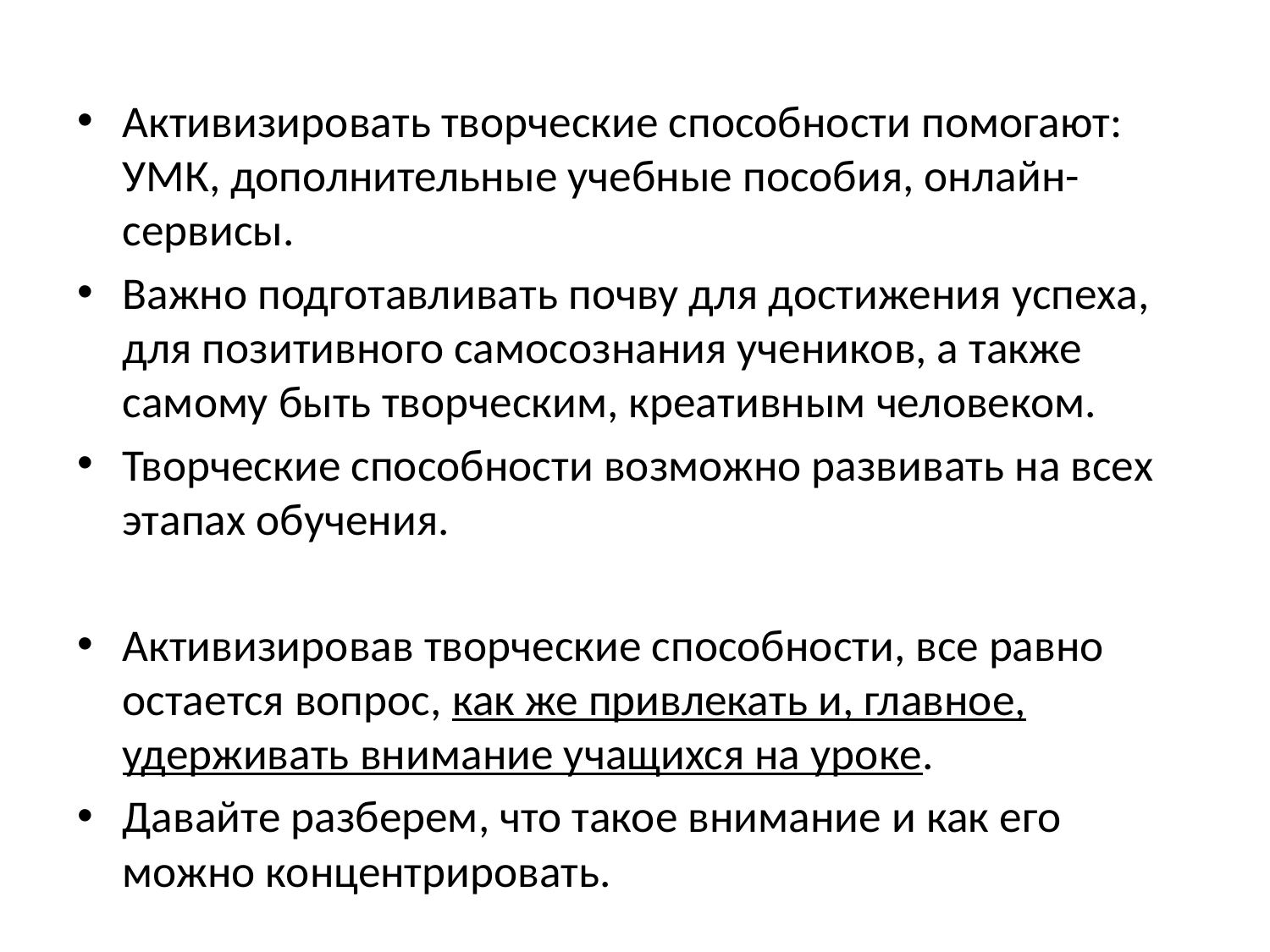

Активизировать творческие способности помогают: УМК, дополнительные учебные пособия, онлайн-сервисы.
Важно подготавливать почву для достижения успеха, для позитивного самосознания учеников, а также самому быть творческим, креативным человеком.
Творческие способности возможно развивать на всех этапах обучения.

Активизировав творческие способности, все равно остается вопрос, как же привлекать и, главное, удерживать внимание учащихся на уроке.
Давайте разберем, что такое внимание и как его можно концентрировать.